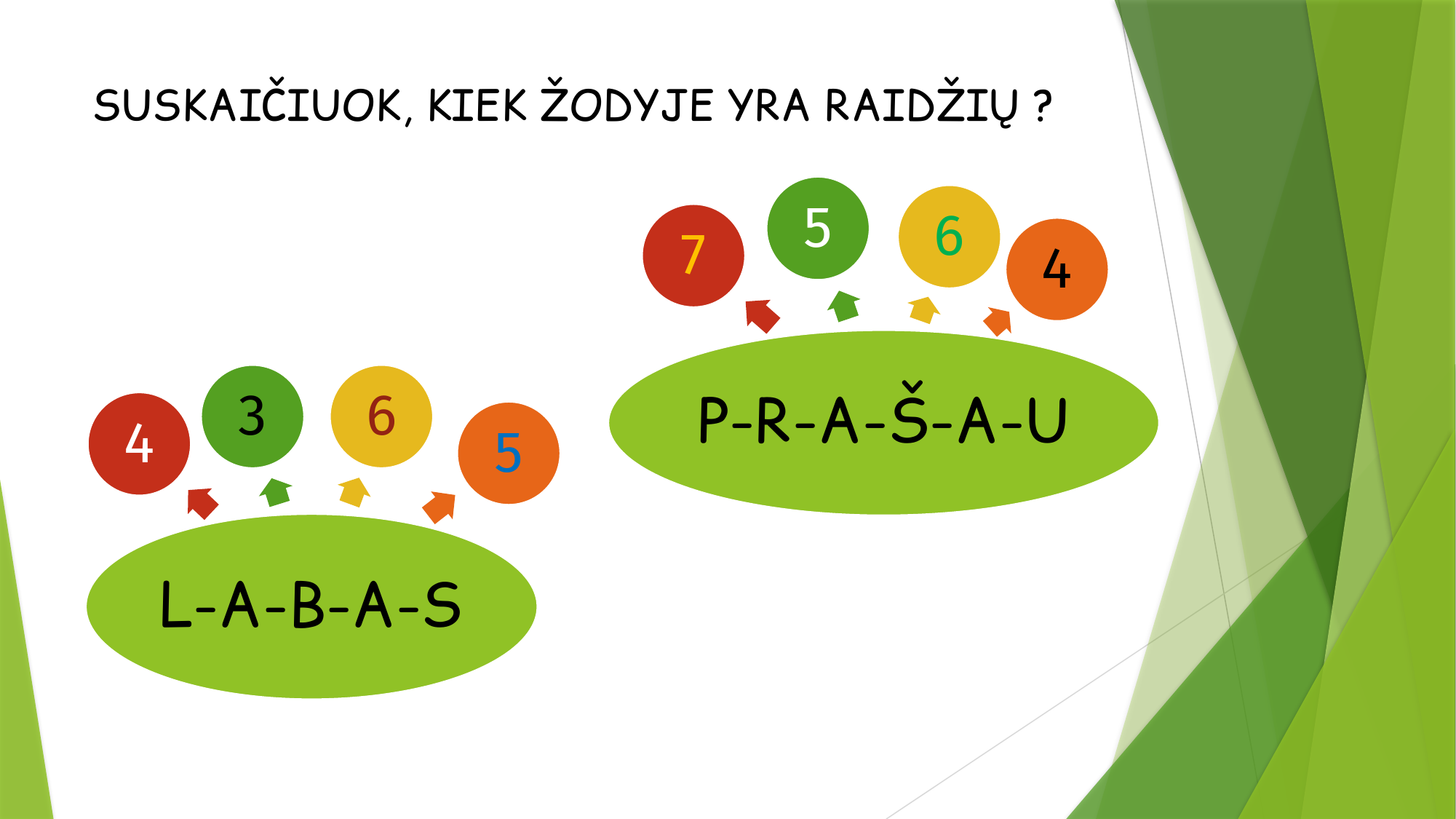

# SUSKAIČIUOK, KIEK ŽODYJE YRA RAIDŽIŲ ?
P-R-A-Š-A-U

5

6

4

7
L-A-B-A-S

3

6

5

4